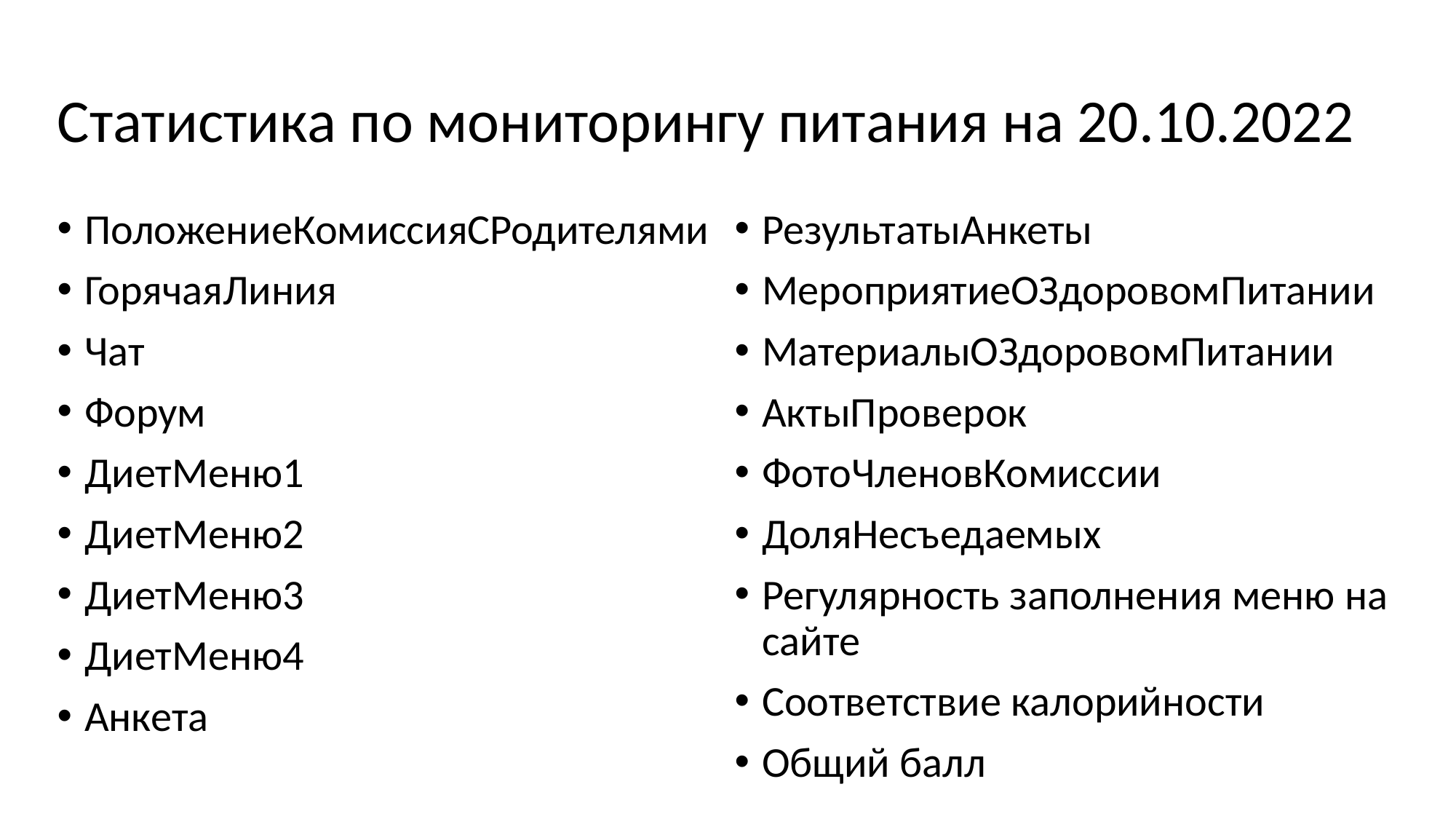

# Статистика по мониторингу питания на 20.10.2022
ПоложениеКомиссияСРодителями
ГорячаяЛиния
Чат
Форум
ДиетМеню1
ДиетМеню2
ДиетМеню3
ДиетМеню4
Анкета
РезультатыАнкеты
МероприятиеОЗдоровомПитании
МатериалыОЗдоровомПитании
АктыПроверок
ФотоЧленовКомиссии
ДоляНесъедаемых
Регулярность заполнения меню на сайте
Соответствие калорийности
Общий балл